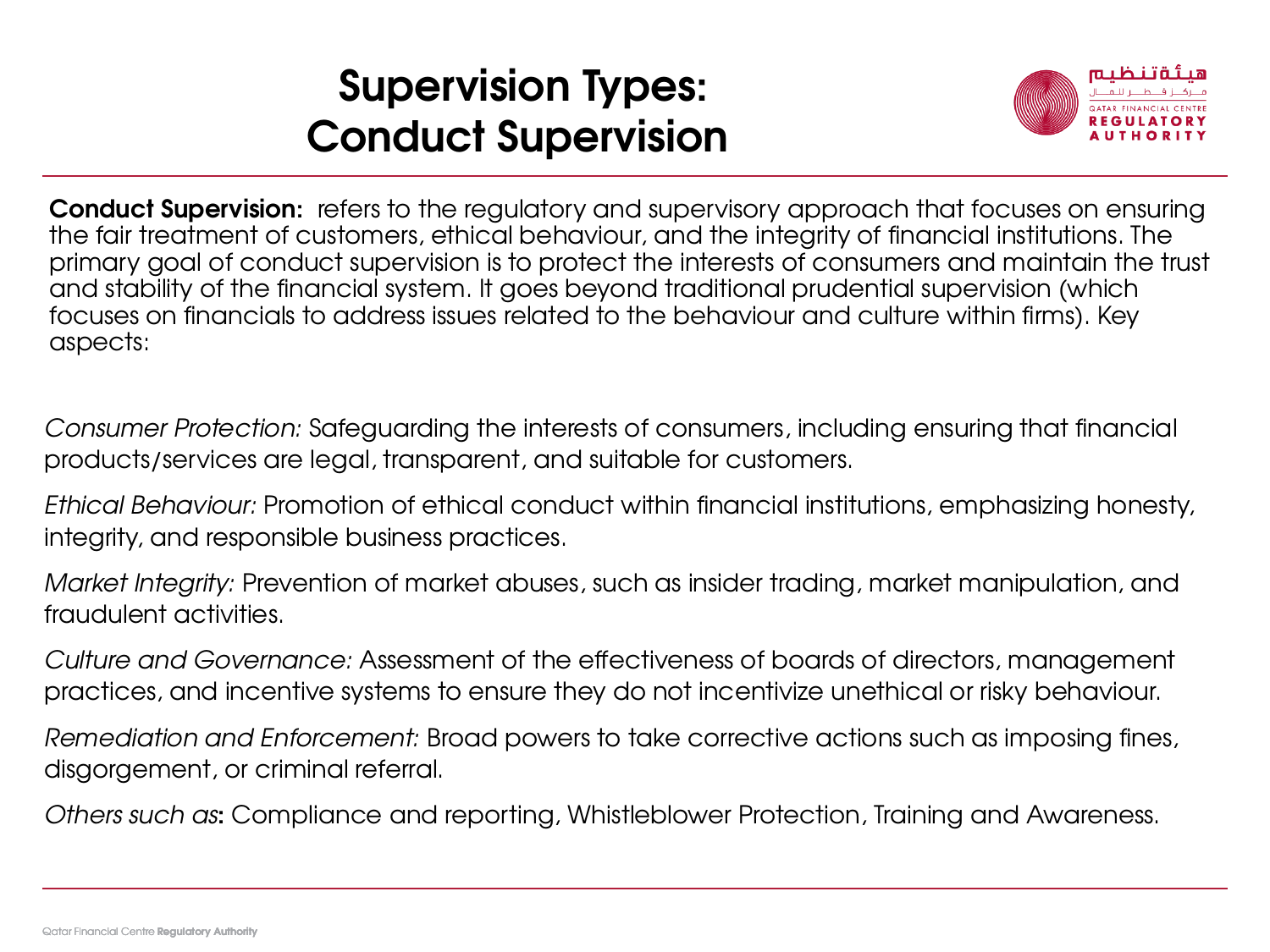

Supervision Types:
Conduct Supervision
Conduct Supervision:  refers to the regulatory and supervisory approach that focuses on ensuring the fair treatment of customers, ethical behaviour, and the integrity of financial institutions. The primary goal of conduct supervision is to protect the interests of consumers and maintain the trust and stability of the financial system. It goes beyond traditional prudential supervision (which focuses on financials to address issues related to the behaviour and culture within firms). Key aspects:
Consumer Protection: Safeguarding the interests of consumers, including ensuring that financial products/services are legal, transparent, and suitable for customers.
Ethical Behaviour: Promotion of ethical conduct within financial institutions, emphasizing honesty, integrity, and responsible business practices.
Market Integrity: Prevention of market abuses, such as insider trading, market manipulation, and fraudulent activities.
Culture and Governance: Assessment of the effectiveness of boards of directors, management practices, and incentive systems to ensure they do not incentivize unethical or risky behaviour.
Remediation and Enforcement: Broad powers to take corrective actions such as imposing fines, disgorgement, or criminal referral.
Others such as: Compliance and reporting, Whistleblower Protection, Training and Awareness.

Qatar Financial Centre Regulatory Authority